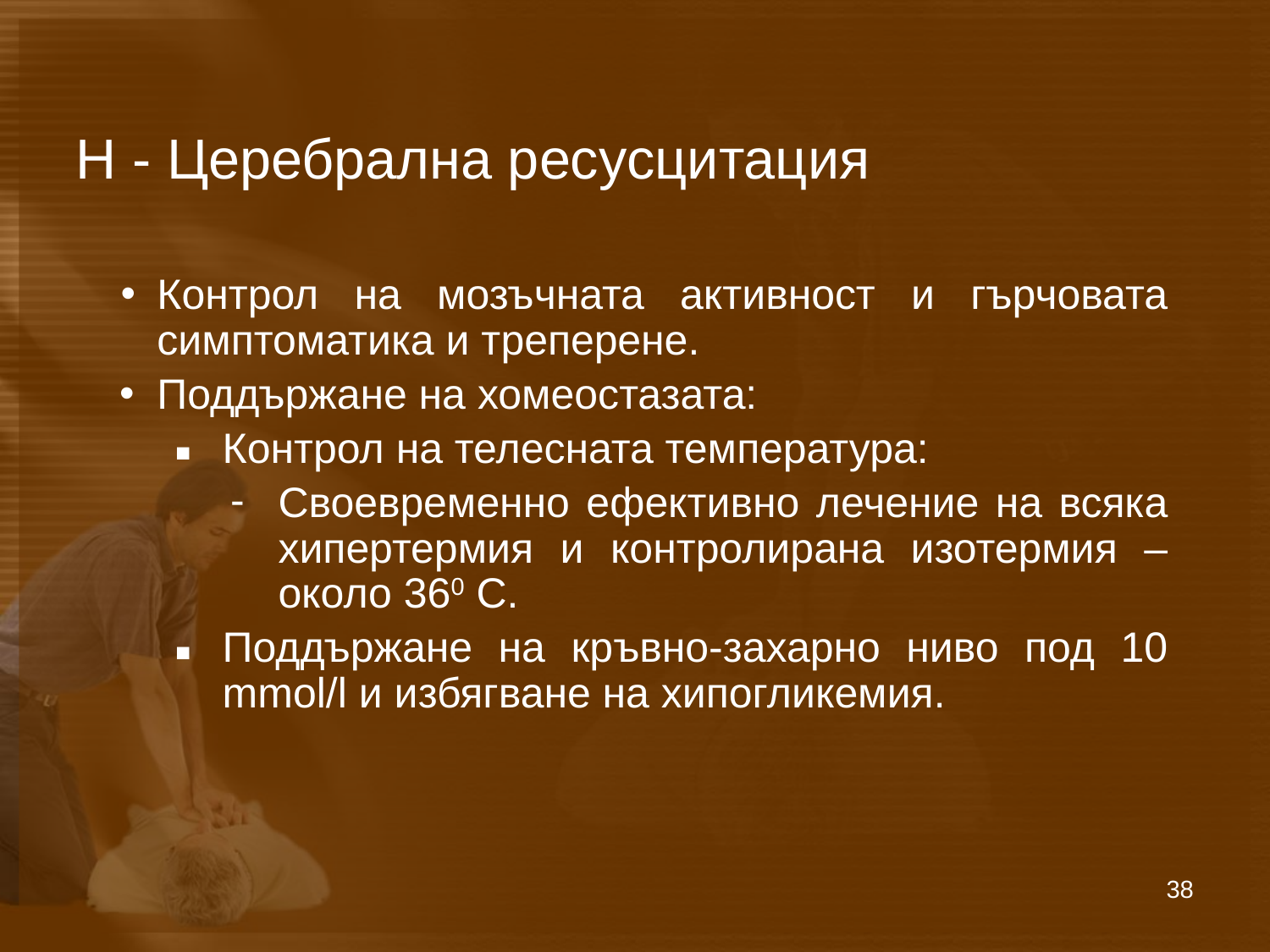

# H - Церебрална ресусцитация
Контрол на мозъчната активност и гърчовата симптоматика и треперене.
Поддържане на хомеостазата:
Контрол на телесната температура:
Своевременно ефективно лечение на всяка хипертермия и контролирана изотермия – около 360 С.
Поддържане на кръвно-захарно ниво под 10 mmol/l и избягване на хипогликемия.
38